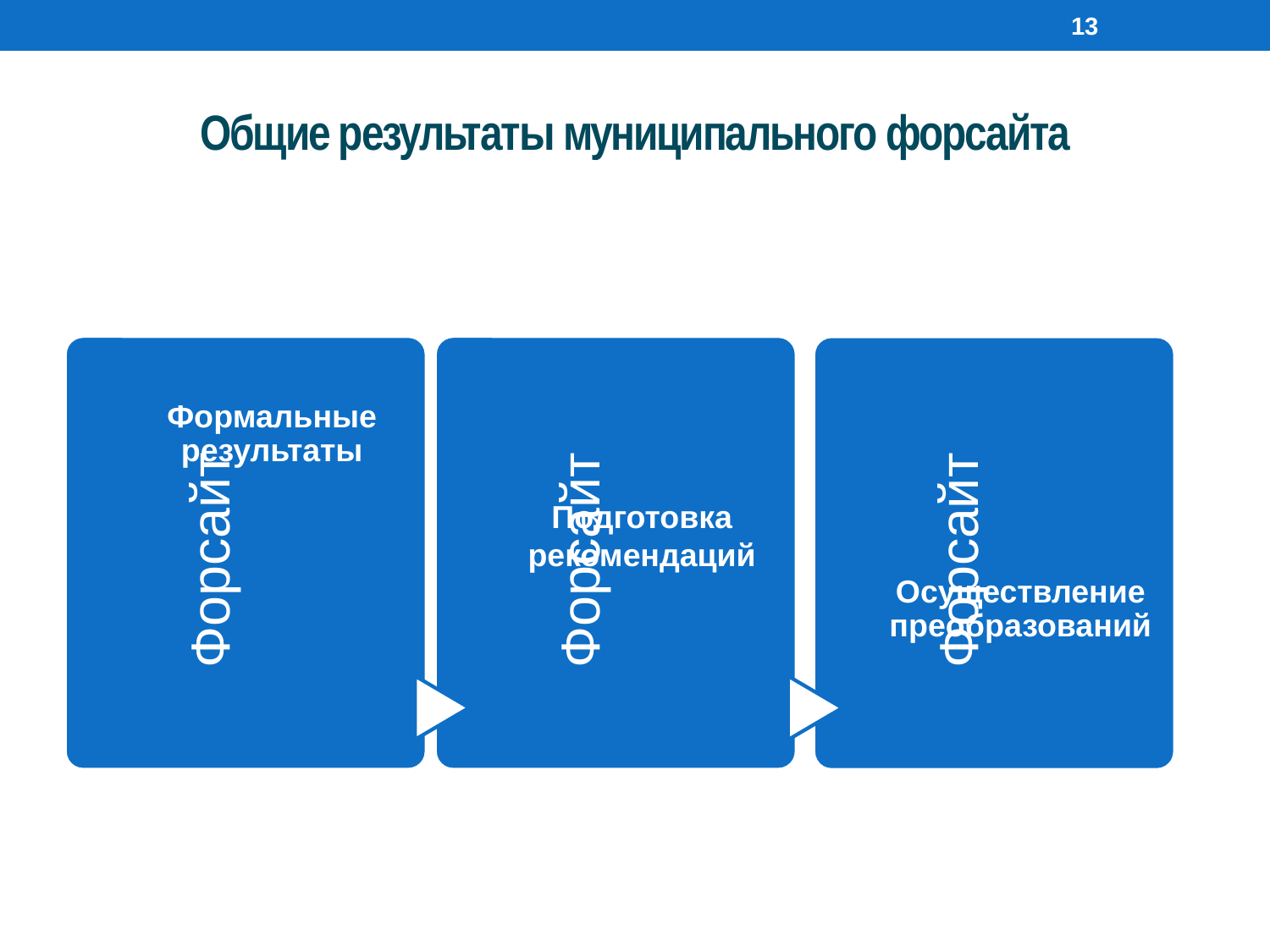

13
# Общие результаты муниципального форсайта

Форсайт

Формальные результаты
Форсайт

Подготовка рекомендаций

Форсайт

Осуществление преобразований